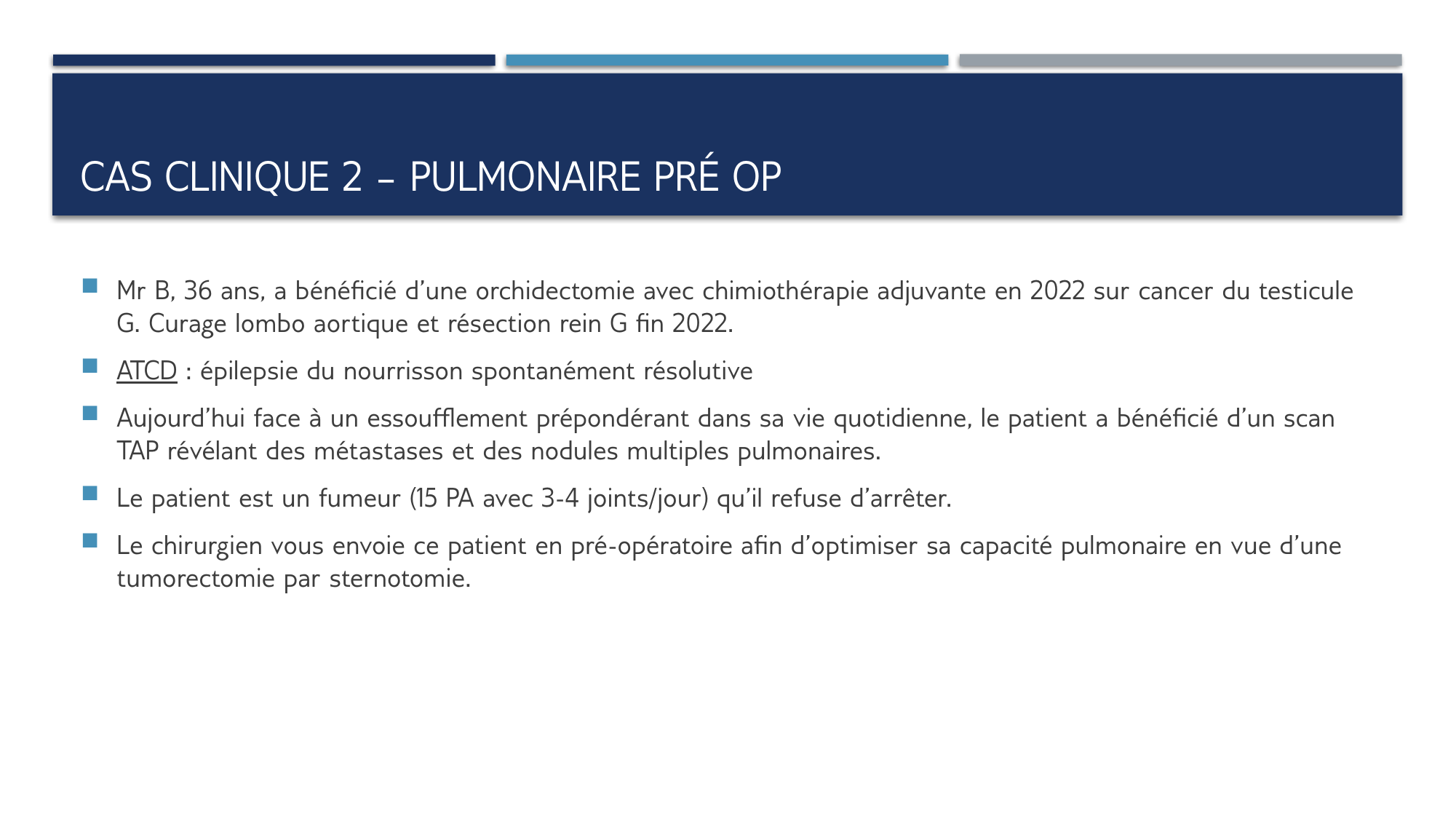

# Cas clinique 2 – pulmonaire pré op
Mr B, 36 ans, a bénéficié d’une orchidectomie avec chimiothérapie adjuvante en 2022 sur cancer du testicule G. Curage lombo aortique et résection rein G fin 2022.
ATCD : épilepsie du nourrisson spontanément résolutive
Aujourd’hui face à un essoufflement prépondérant dans sa vie quotidienne, le patient a bénéficié d’un scan TAP révélant des métastases et des nodules multiples pulmonaires.
Le patient est un fumeur (15 PA avec 3-4 joints/jour) qu’il refuse d’arrêter.
Le chirurgien vous envoie ce patient en pré-opératoire afin d’optimiser sa capacité pulmonaire en vue d’une tumorectomie par sternotomie.